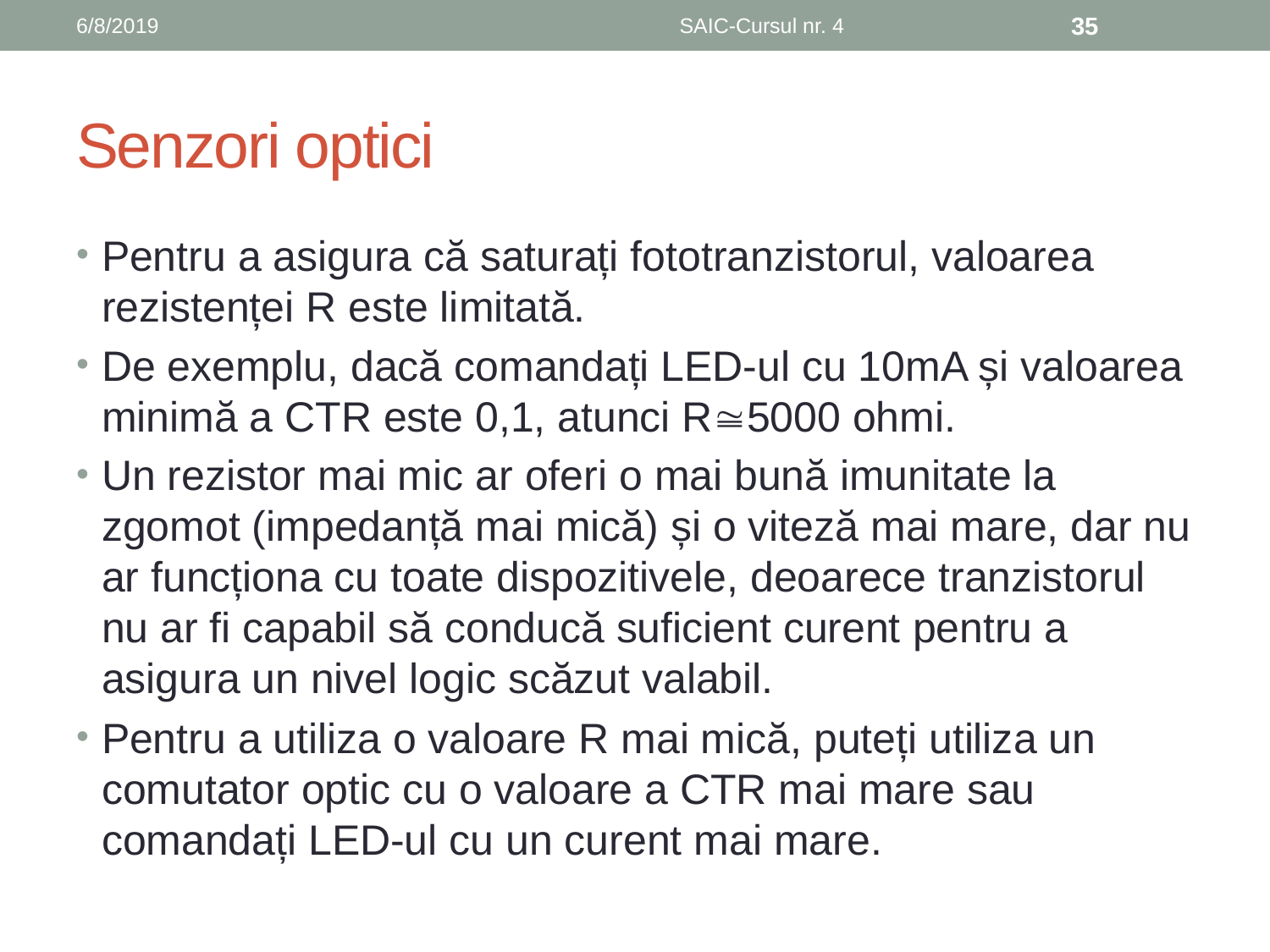

6/8/2019
SAIC-Cursul nr. 4
35
# Senzori optici
Pentru a asigura că saturați fototranzistorul, valoarea rezistenței R este limitată.
De exemplu, dacă comandați LED-ul cu 10mA și valoarea minimă a CTR este 0,1, atunci R≅5000 ohmi.
Un rezistor mai mic ar oferi o mai bună imunitate la zgomot (impedanță mai mică) și o viteză mai mare, dar nu ar funcționa cu toate dispozitivele, deoarece tranzistorul nu ar fi capabil să conducă suficient curent pentru a asigura un nivel logic scăzut valabil.
Pentru a utiliza o valoare R mai mică, puteți utiliza un comutator optic cu o valoare a CTR mai mare sau comandați LED-ul cu un curent mai mare.